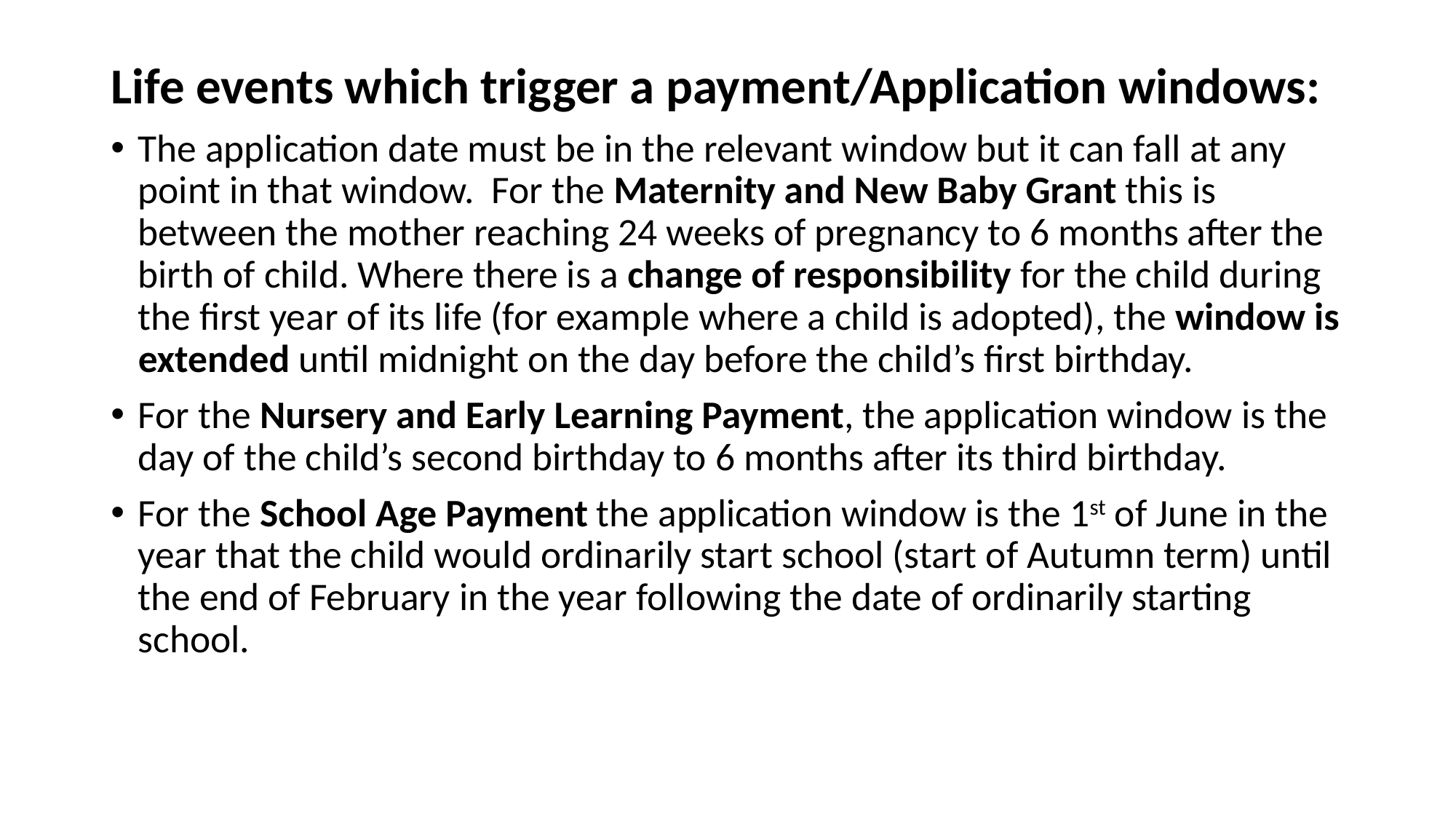

Life events which trigger a payment/Application windows:
The application date must be in the relevant window but it can fall at any point in that window.  For the Maternity and New Baby Grant this is between the mother reaching 24 weeks of pregnancy to 6 months after the birth of child. Where there is a change of responsibility for the child during the first year of its life (for example where a child is adopted), the window is extended until midnight on the day before the child’s first birthday.
For the Nursery and Early Learning Payment, the application window is the day of the child’s second birthday to 6 months after its third birthday.
For the School Age Payment the application window is the 1st of June in the year that the child would ordinarily start school (start of Autumn term) until the end of February in the year following the date of ordinarily starting school.